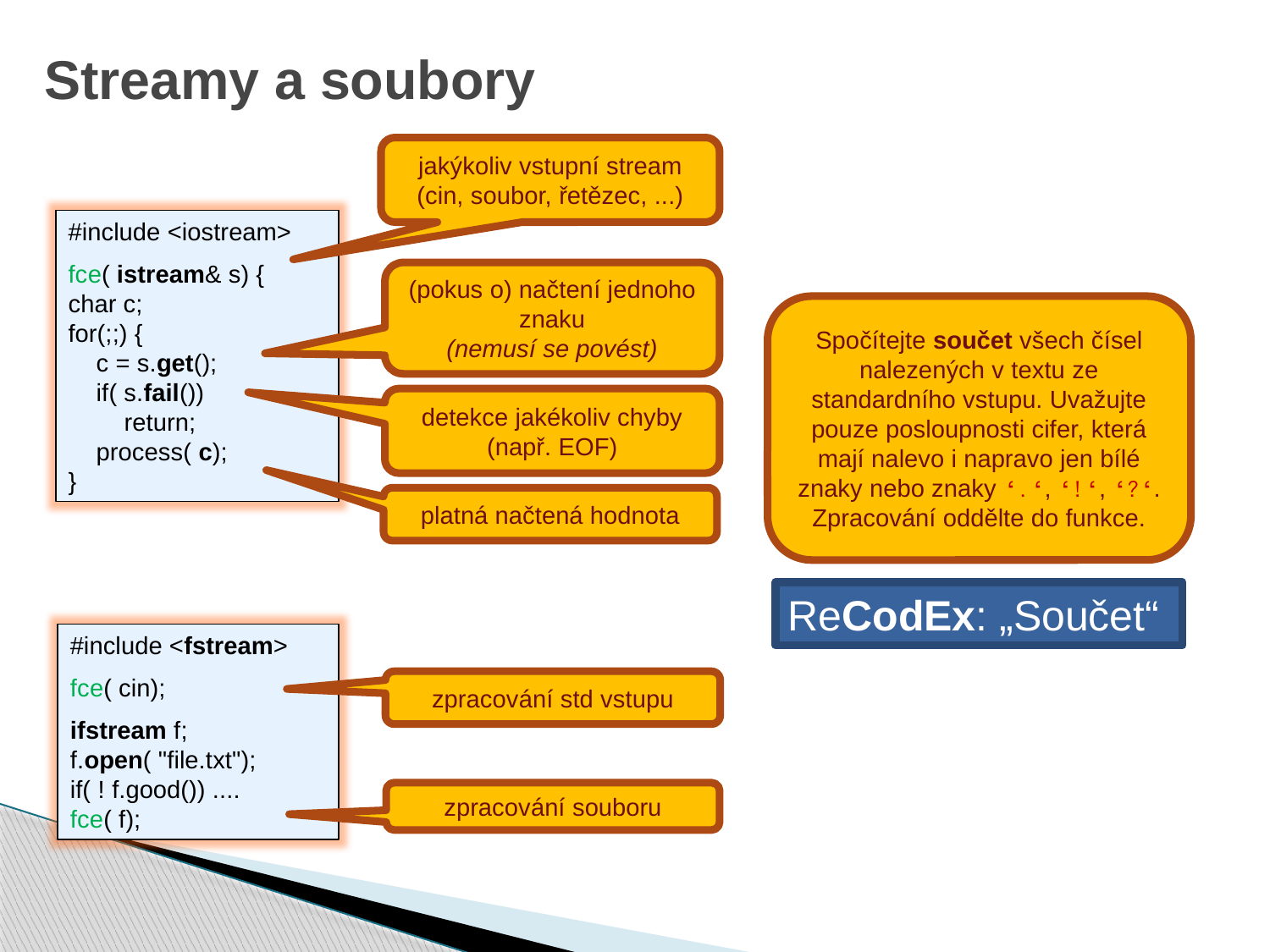

# Streamy a soubory
jakýkoliv vstupní stream
(cin, soubor, řetězec, ...)
#include <iostream>

fce( istream& s) {
char c;
for(;;) {
    c = s.get();
    if( s.fail())
        return;
    process( c);
}
(pokus o) načtení jednoho znaku
(nemusí se povést)
Spočítejte součet všech čísel nalezených v textu ze standardního vstupu. Uvažujte pouze posloupnosti cifer, která mají nalevo i napravo jen bílé znaky nebo znaky ‘.‘, ‘!‘, ‘?‘. Zpracování oddělte do funkce.
detekce jakékoliv chyby (např. EOF)
platná načtená hodnota
ReCodEx: „Součet“
#include <fstream>

fce( cin);

ifstream f;
f.open( "file.txt");
if( ! f.good()) ....
fce( f);
zpracování std vstupu
zpracování souboru